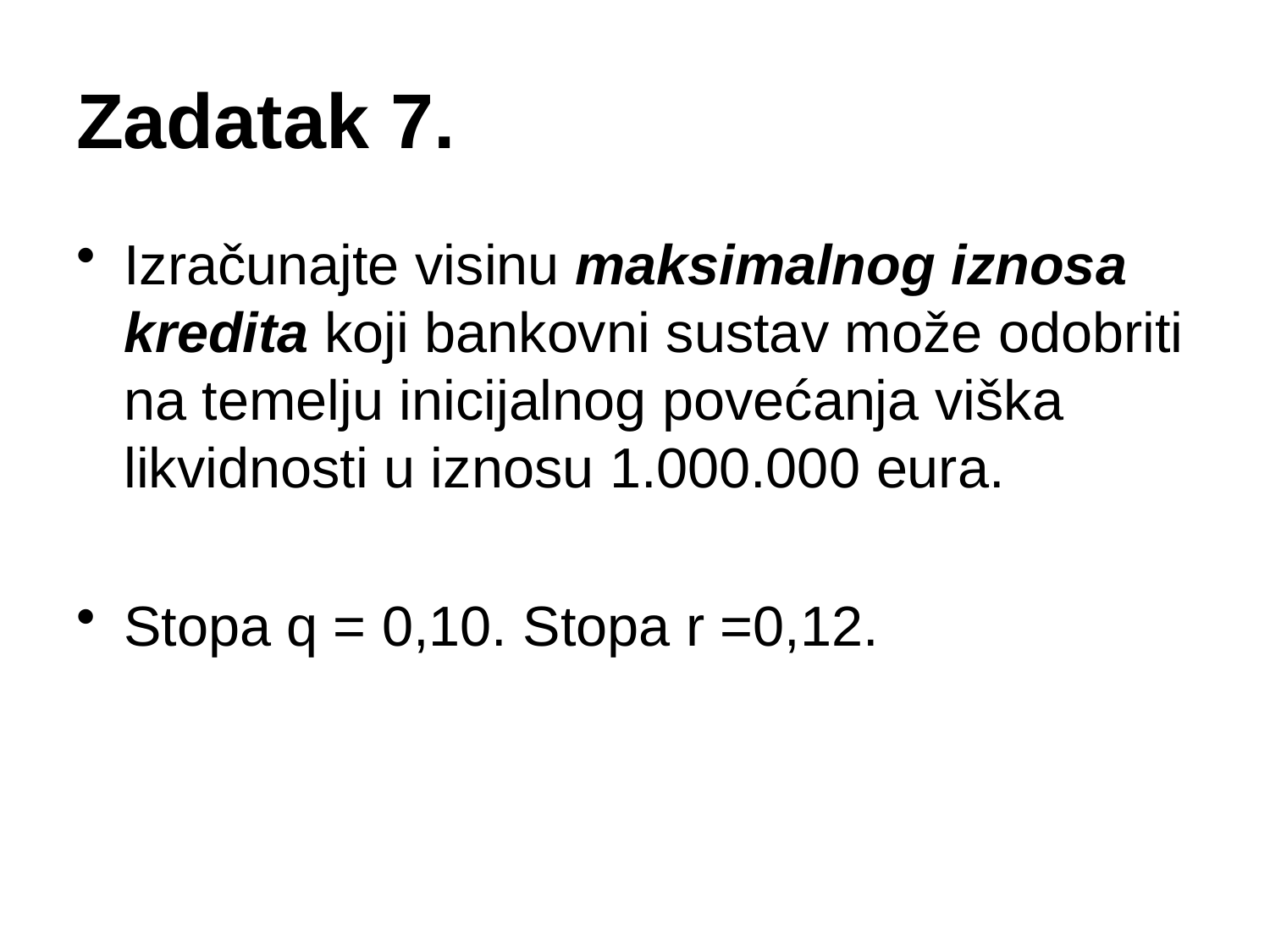

# Zadatak 7.
Izračunajte visinu maksimalnog iznosa kredita koji bankovni sustav može odobriti na temelju inicijalnog povećanja viška likvidnosti u iznosu 1.000.000 eura.

Stopa q = 0,10. Stopa r =0,12.